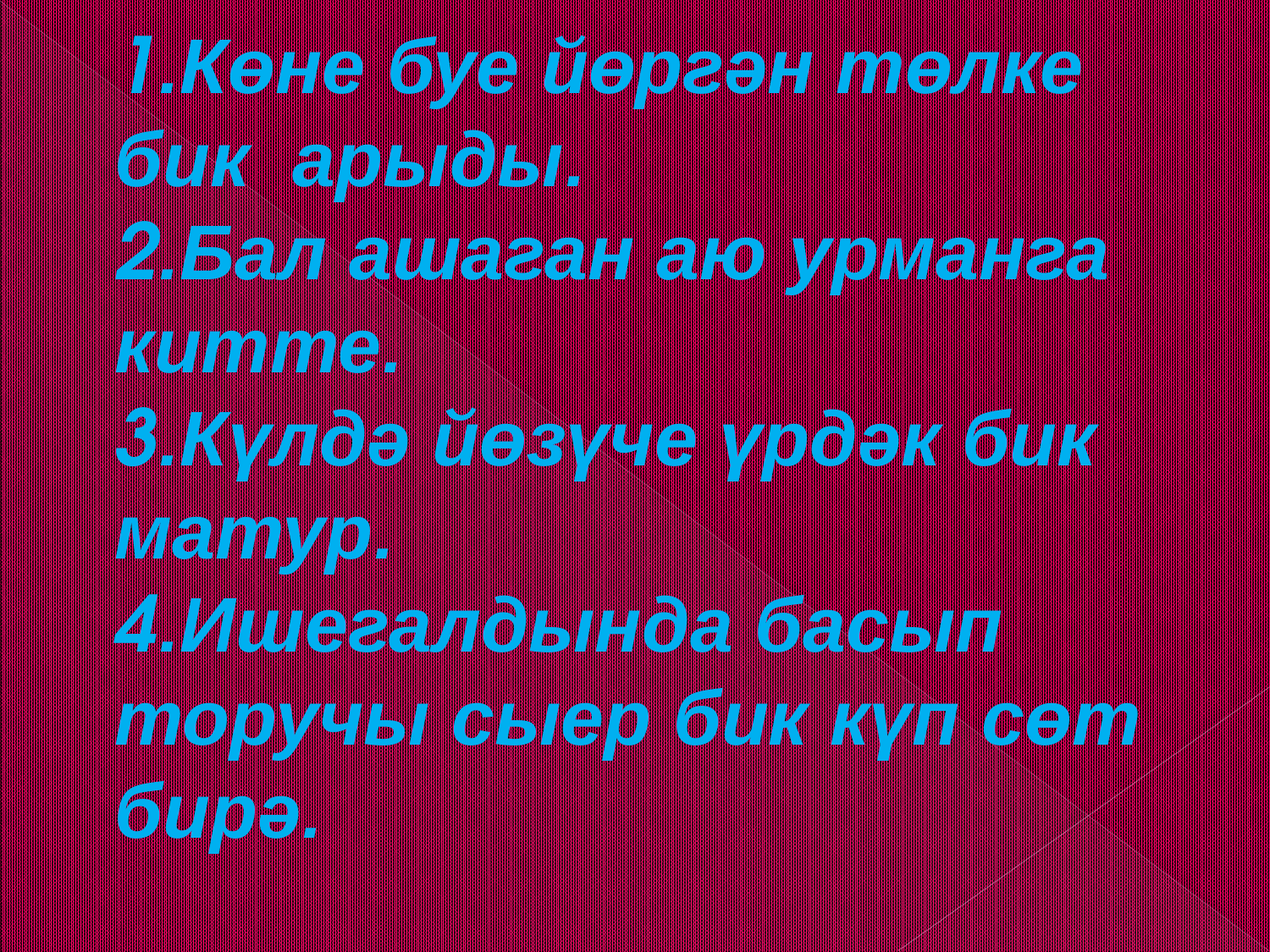

# 1.Көне буе йөргән төлке бик  арыды. 2.Бал ашаган аю урманга китте. 3.Күлдә йөзүче үрдәк бик матур. 4.Ишегалдында басып торучы сыер бик күп сөт бирә.